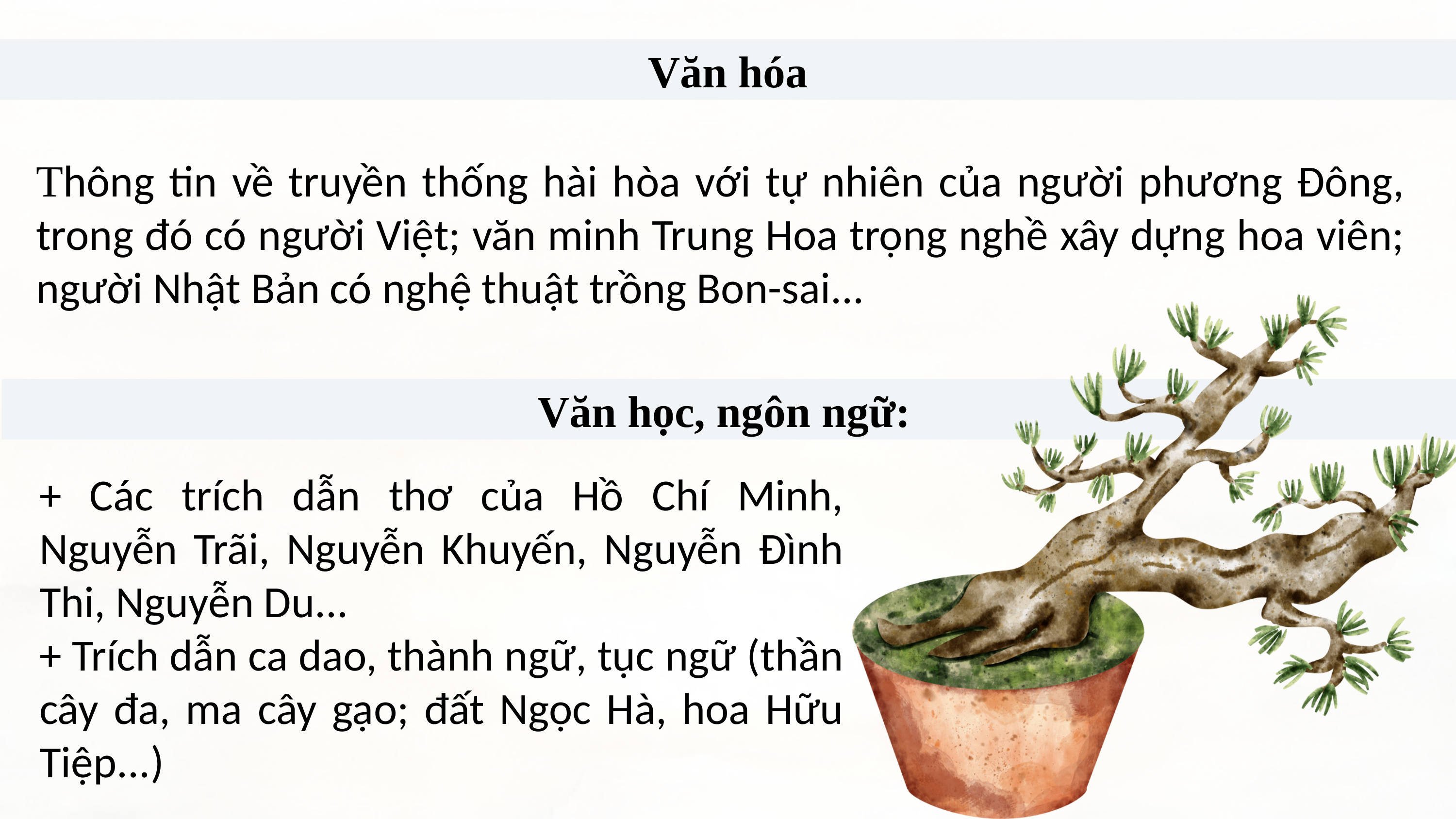

Văn hóa
Thông tin về truyền thống hài hòa với tự nhiên của người phương Đông, trong đó có người Việt; văn minh Trung Hoa trọng nghề xây dựng hoa viên; người Nhật Bản có nghệ thuật trồng Bon-sai...

Văn học, ngôn ngữ:
+ Các trích dẫn thơ của Hồ Chí Minh, Nguyễn Trãi, Nguyễn Khuyến, Nguyễn Đình Thi, Nguyễn Du...
+ Trích dẫn ca dao, thành ngữ, tục ngữ (thần cây đa, ma cây gạo; đất Ngọc Hà, hoa Hữu Tiệp...)